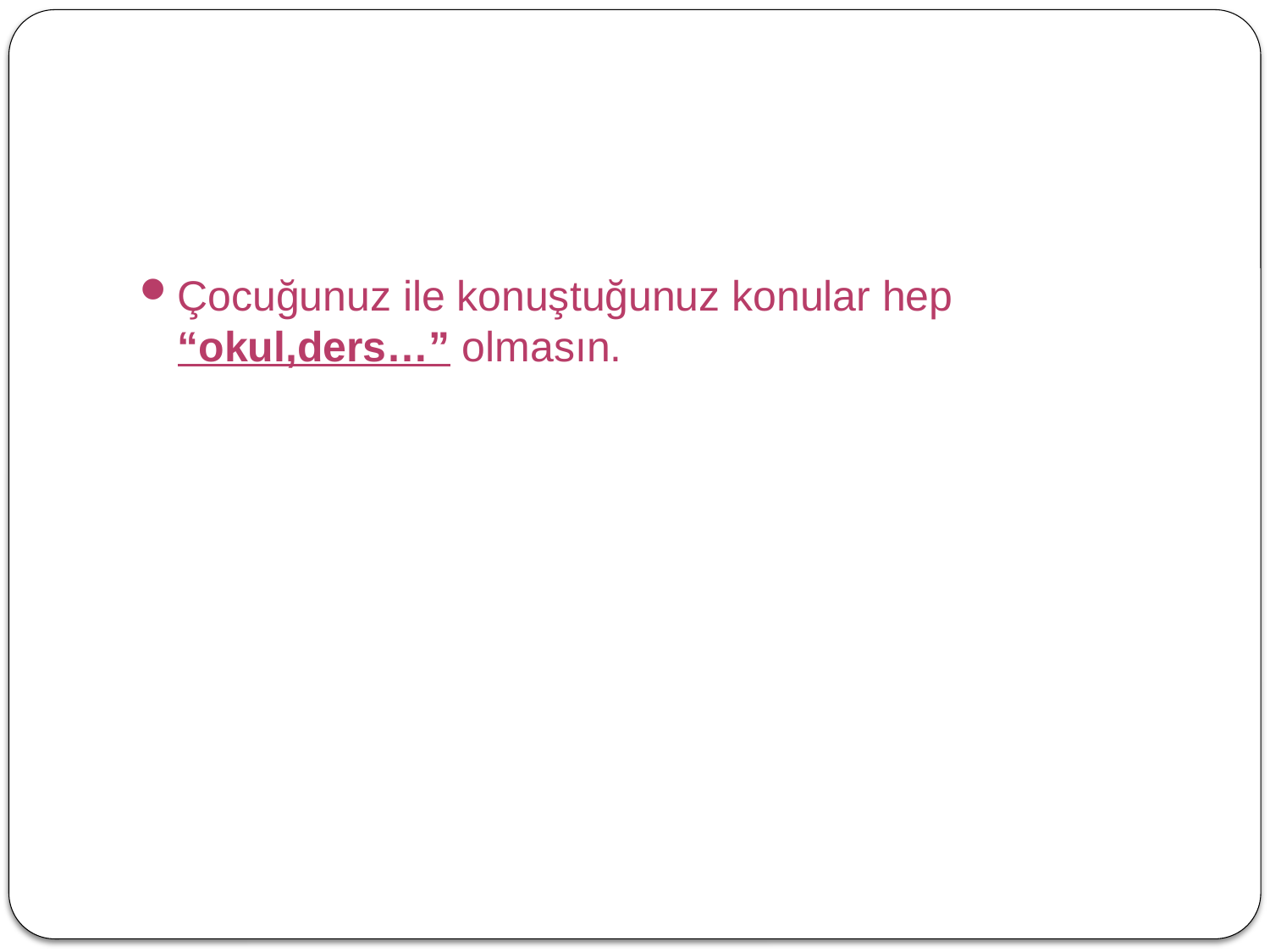

#

Çocuğunuz ile konuştuğunuz konular hep “okul,ders…” olmasın.